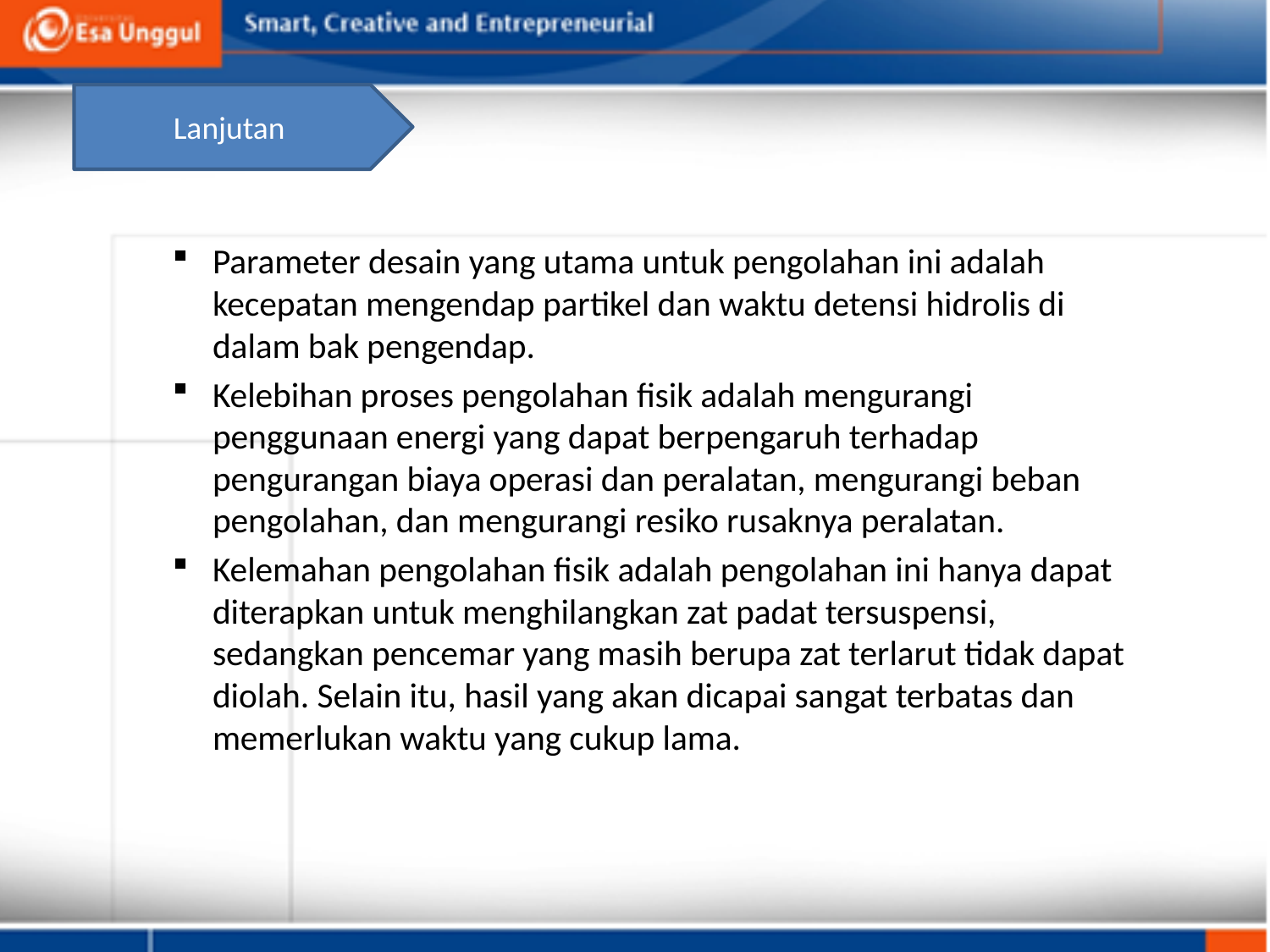

Lanjutan
Parameter desain yang utama untuk pengolahan ini adalah kecepatan mengendap partikel dan waktu detensi hidrolis di dalam bak pengendap.
Kelebihan proses pengolahan fisik adalah mengurangi penggunaan energi yang dapat berpengaruh terhadap pengurangan biaya operasi dan peralatan, mengurangi beban pengolahan, dan mengurangi resiko rusaknya peralatan.
Kelemahan pengolahan fisik adalah pengolahan ini hanya dapat diterapkan untuk menghilangkan zat padat tersuspensi, sedangkan pencemar yang masih berupa zat terlarut tidak dapat diolah. Selain itu, hasil yang akan dicapai sangat terbatas dan memerlukan waktu yang cukup lama.